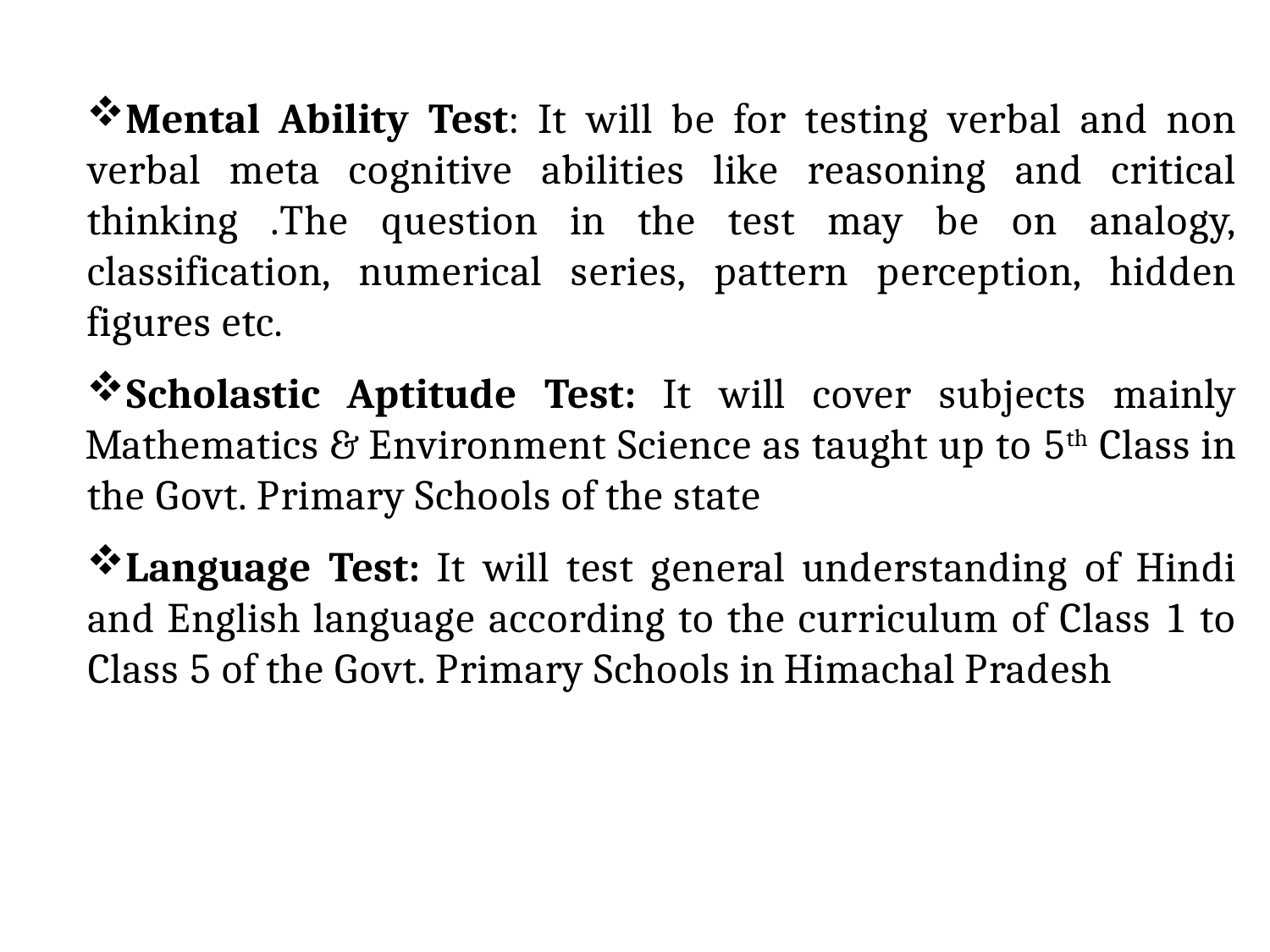

Mental Ability Test: It will be for testing verbal and non verbal meta cognitive abilities like reasoning and critical thinking .The question in the test may be on analogy, classification, numerical series, pattern perception, hidden figures etc.

Scholastic Aptitude Test: It will cover subjects mainly Mathematics & Environment Science as taught up to 5th Class in the Govt. Primary Schools of the state

Language Test: It will test general understanding of Hindi and English language according to the curriculum of Class 1 to Class 5 of the Govt. Primary Schools in Himachal Pradesh